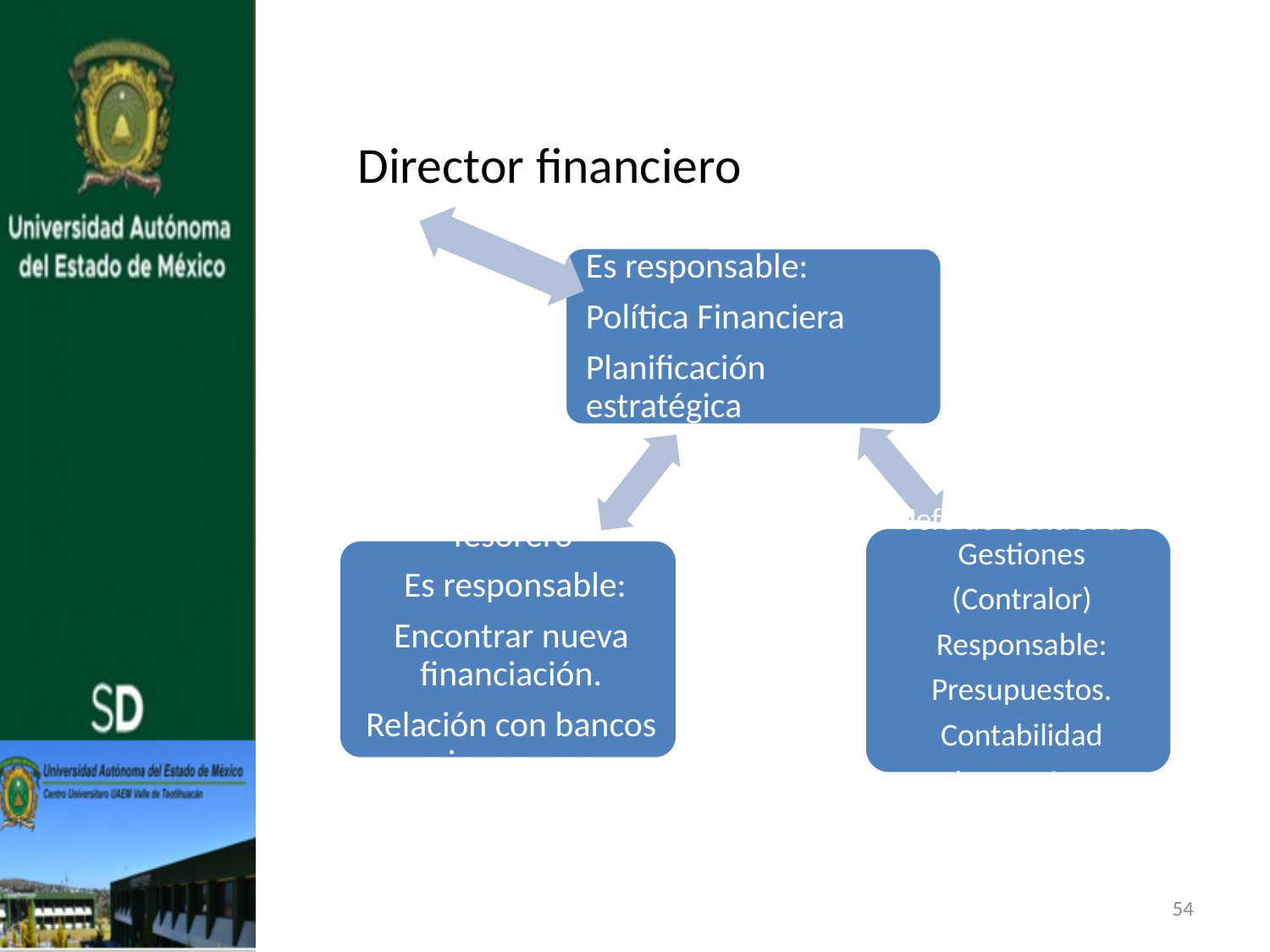

# Director financiero
Es responsable:
Política Financiera
Planificación estratégica

Jefe de Control de Gestiones
(Contralor)
Responsable:
Presupuestos.
Contabilidad
Impuestos

Tesorero
 Es responsable:
Encontrar nueva financiación.
Relación con bancos e inversores.

54